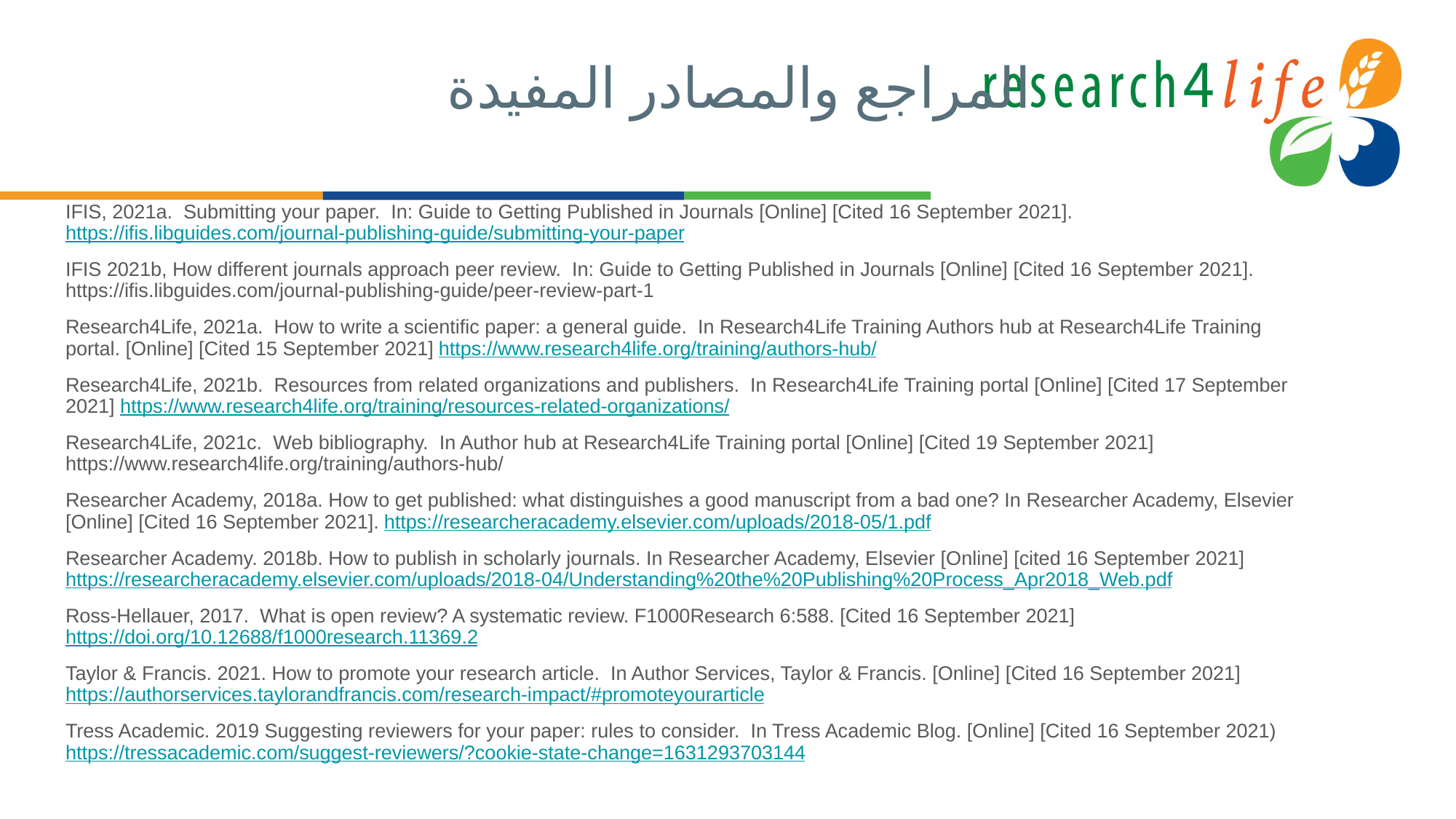

# المراجع والمصادر المفيدة
IFIS, 2021a.  Submitting your paper.  In: Guide to Getting Published in Journals [Online] [Cited 16 September 2021].   https://ifis.libguides.com/journal-publishing-guide/submitting-your-paper
IFIS 2021b, How different journals approach peer review.  In: Guide to Getting Published in Journals [Online] [Cited 16 September 2021]. https://ifis.libguides.com/journal-publishing-guide/peer-review-part-1
Research4Life, 2021a.  How to write a scientific paper: a general guide.  In Research4Life Training Authors hub at Research4Life Training portal. [Online] [Cited 15 September 2021] https://www.research4life.org/training/authors-hub/
Research4Life, 2021b.  Resources from related organizations and publishers.  In Research4Life Training portal [Online] [Cited 17 September 2021] https://www.research4life.org/training/resources-related-organizations/
Research4Life, 2021c.  Web bibliography.  In Author hub at Research4Life Training portal [Online] [Cited 19 September 2021] https://www.research4life.org/training/authors-hub/
Researcher Academy, 2018a. How to get published: what distinguishes a good manuscript from a bad one? In Researcher Academy, Elsevier [Online] [Cited 16 September 2021]. https://researcheracademy.elsevier.com/uploads/2018-05/1.pdf
Researcher Academy. 2018b. How to publish in scholarly journals. In Researcher Academy, Elsevier [Online] [cited 16 September 2021] https://researcheracademy.elsevier.com/uploads/2018-04/Understanding%20the%20Publishing%20Process_Apr2018_Web.pdf
Ross-Hellauer, 2017.  What is open review? A systematic review. F1000Research 6:588. [Cited 16 September 2021] https://doi.org/10.12688/f1000research.11369.2
Taylor & Francis. 2021. How to promote your research article.  In Author Services, Taylor & Francis. [Online] [Cited 16 September 2021] https://authorservices.taylorandfrancis.com/research-impact/#promoteyourarticle
Tress Academic. 2019 Suggesting reviewers for your paper: rules to consider.  In Tress Academic Blog. [Online] [Cited 16 September 2021) https://tressacademic.com/suggest-reviewers/?cookie-state-change=1631293703144